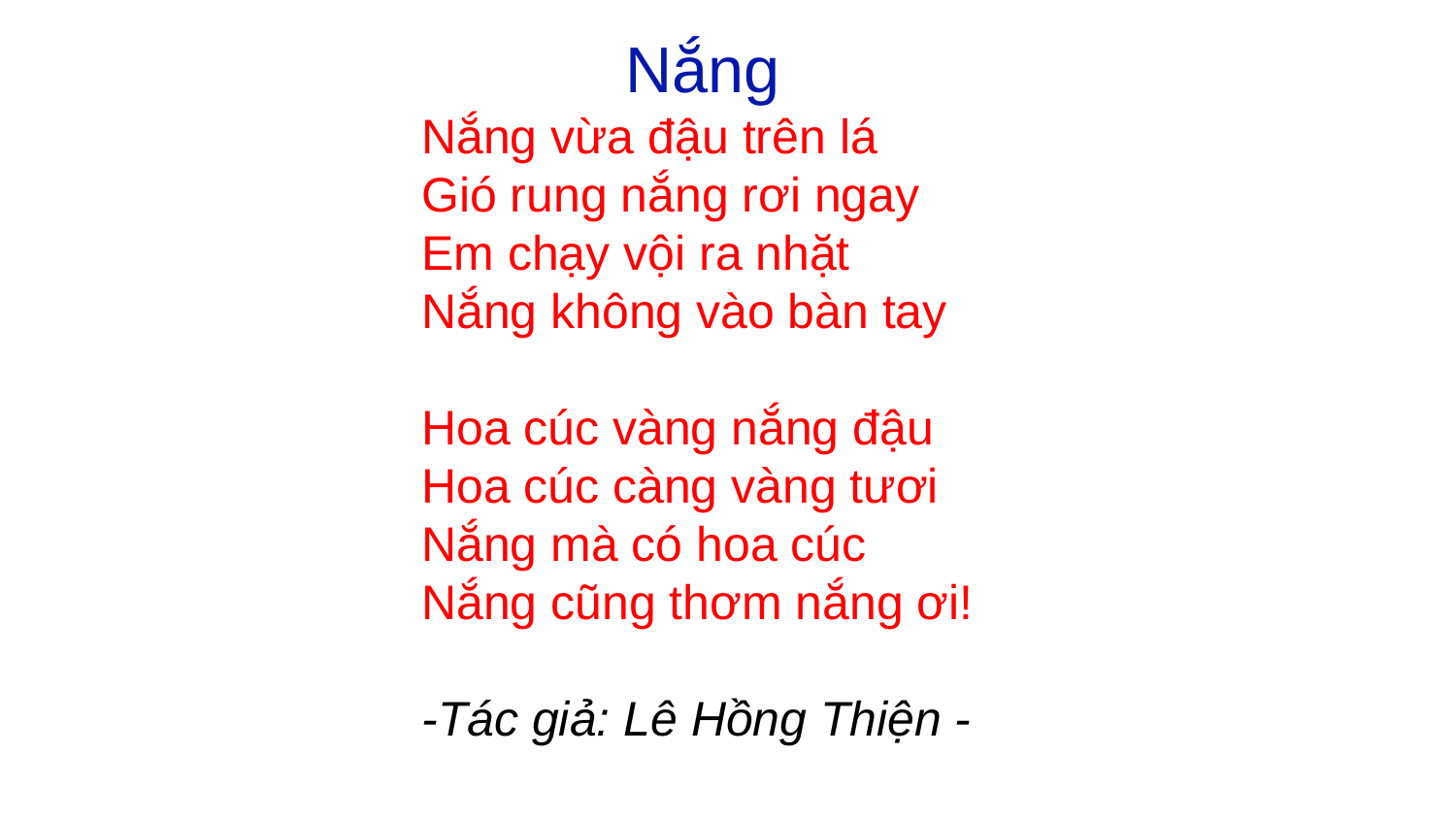

Nắng
Nắng vừa đậu trên lá
Gió rung nắng rơi ngay
Em chạy vội ra nhặt
Nắng không vào bàn tay
Hoa cúc vàng nắng đậu
Hoa cúc càng vàng tươi
Nắng mà có hoa cúc
Nắng cũng thơm nắng ơi!
-Tác giả: Lê Hồng Thiện -